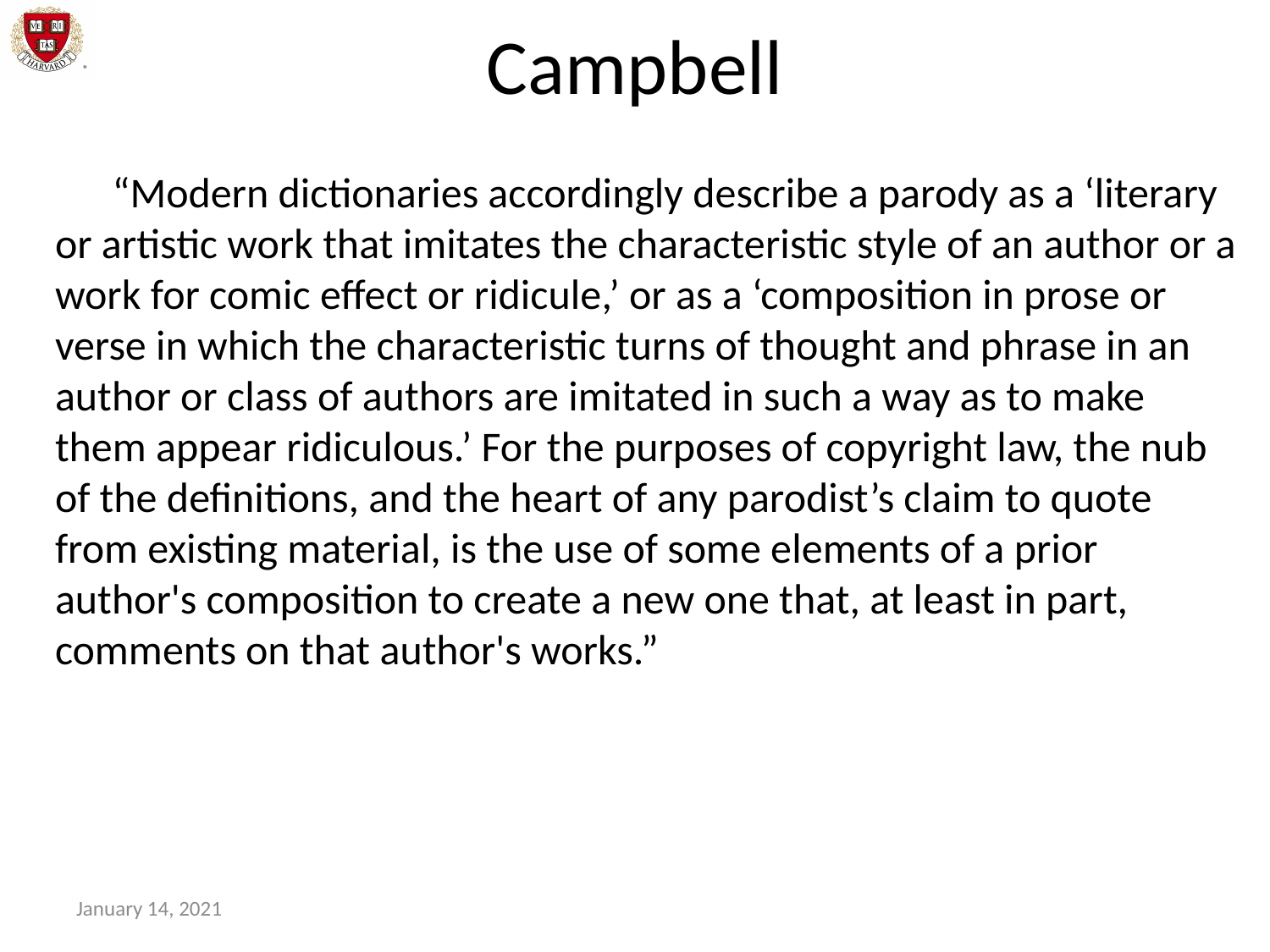

# Campbell
      “Modern dictionaries accordingly describe a parody as a ‘literary or artistic work that imitates the characteristic style of an author or a work for comic effect or ridicule,’ or as a ‘composition in prose or verse in which the characteristic turns of thought and phrase in an author or class of authors are imitated in such a way as to make them appear ridiculous.’ For the purposes of copyright law, the nub of the definitions, and the heart of any parodist’s claim to quote from existing material, is the use of some elements of a prior author's composition to create a new one that, at least in part, comments on that author's works.”
January 14, 2021